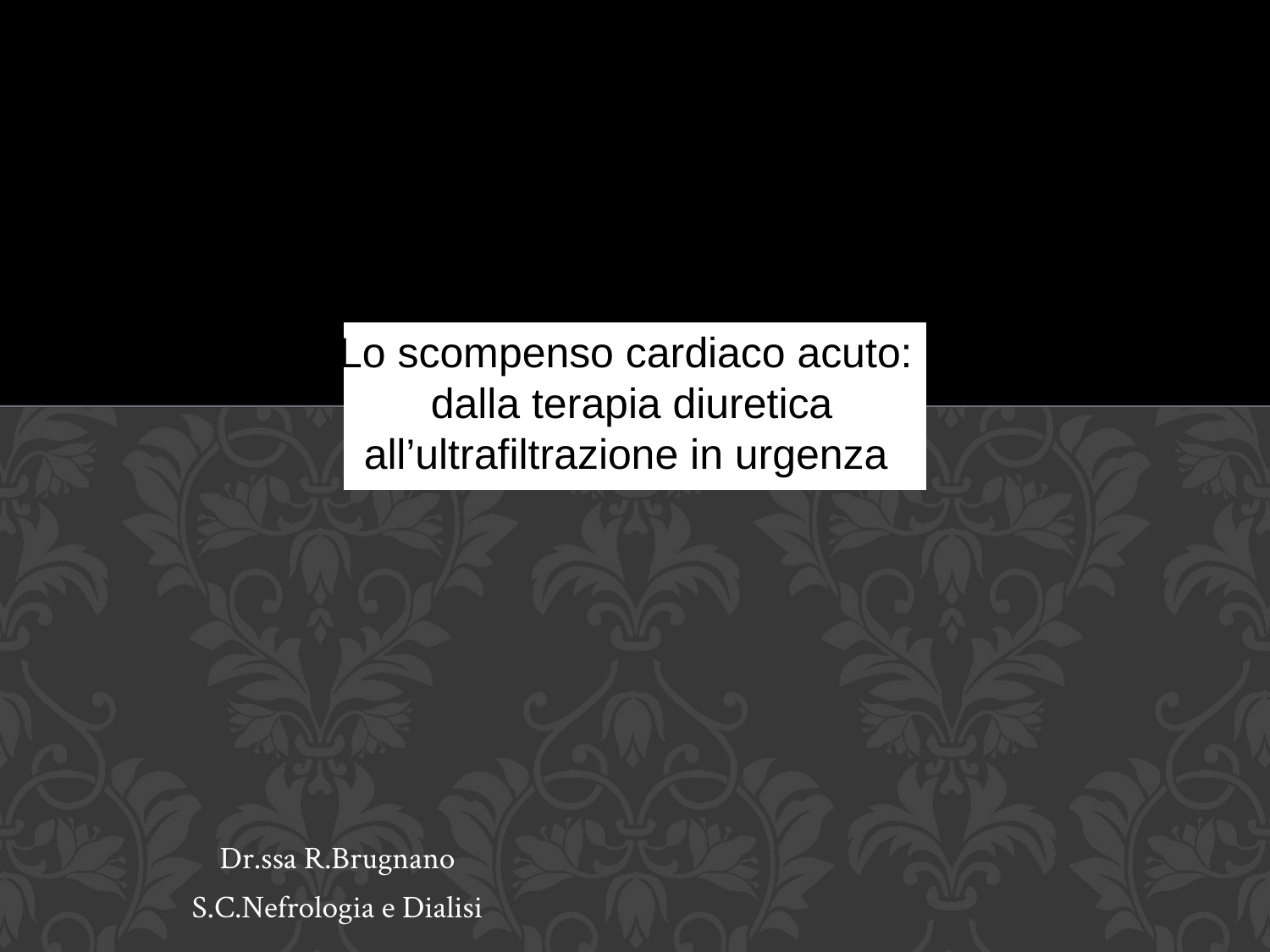

#
Lo scompenso cardiaco acuto:  dalla terapia diuretica all’ultrafiltrazione in urgenza
Dr.ssa R.Brugnano
S.C.Nefrologia e Dialisi